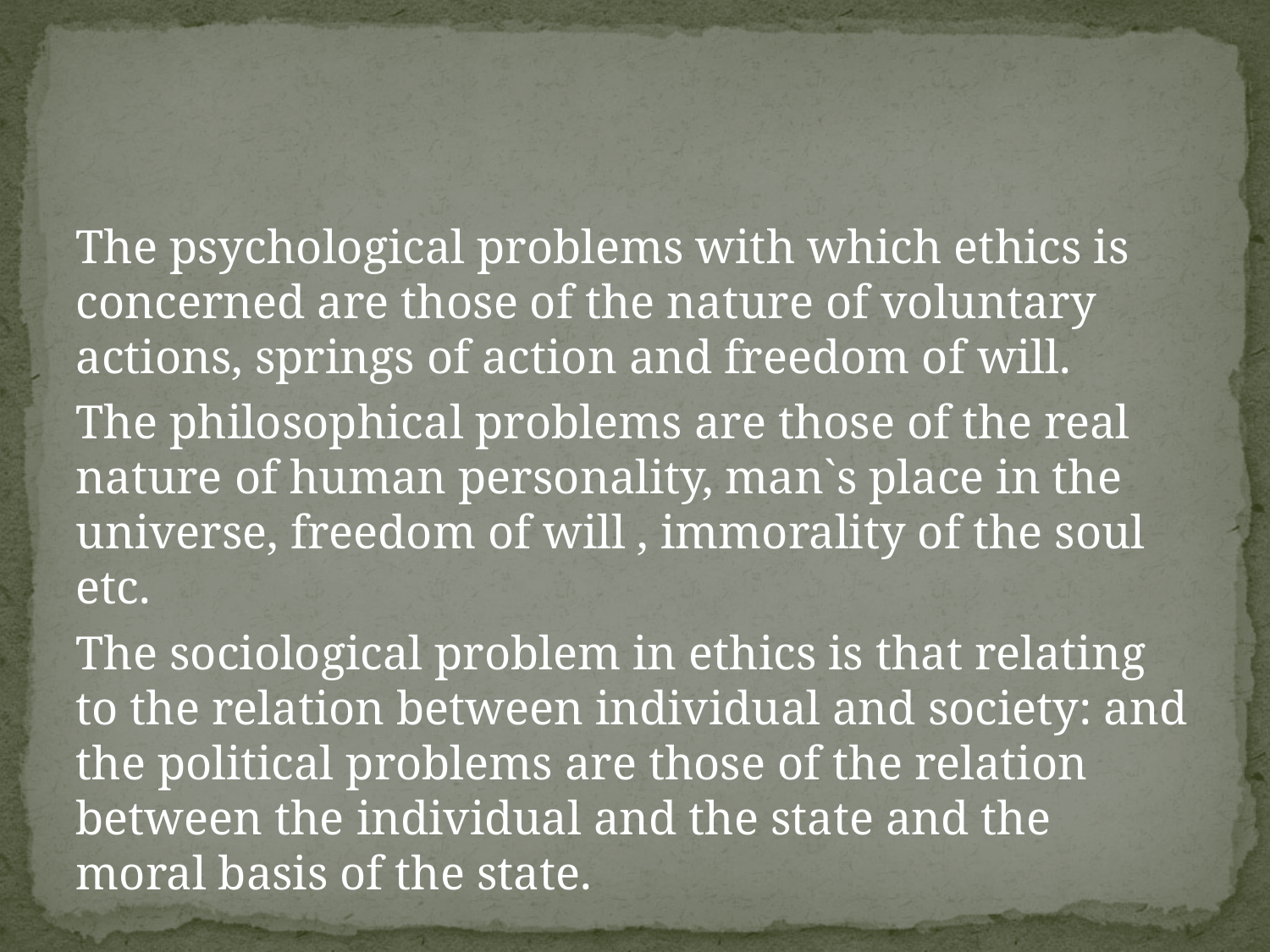

The psychological problems with which ethics is concerned are those of the nature of voluntary actions, springs of action and freedom of will.
The philosophical problems are those of the real nature of human personality, man`s place in the universe, freedom of will , immorality of the soul etc.
The sociological problem in ethics is that relating to the relation between individual and society: and the political problems are those of the relation between the individual and the state and the moral basis of the state.